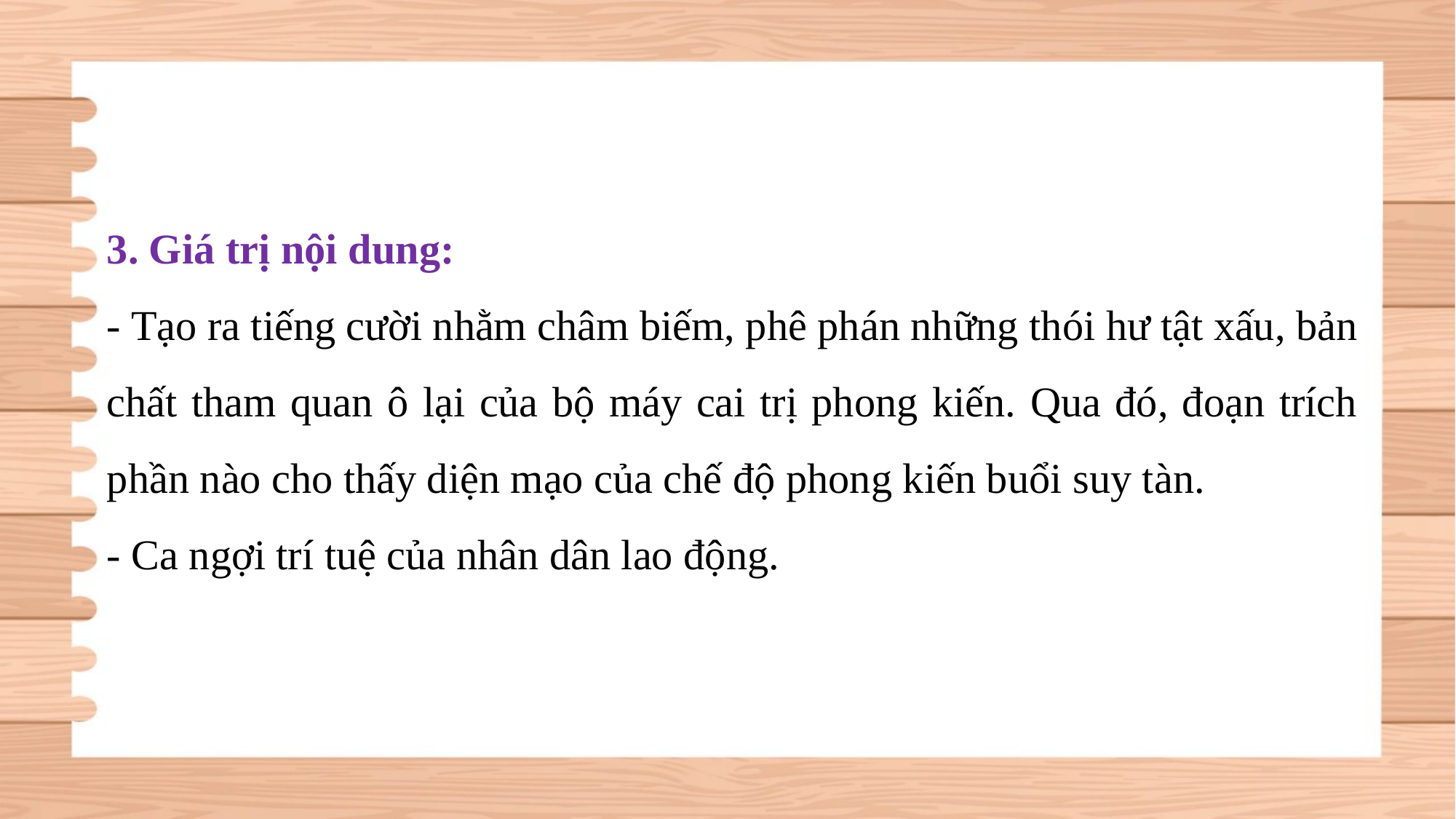

3. Giá trị nội dung:
- Tạo ra tiếng cười nhằm châm biếm, phê phán những thói hư tật xấu, bản chất tham quan ô lại của bộ máy cai trị phong kiến. Qua đó, đoạn trích phần nào cho thấy diện mạo của chế độ phong kiến buổi suy tàn.
- Ca ngợi trí tuệ của nhân dân lao động.